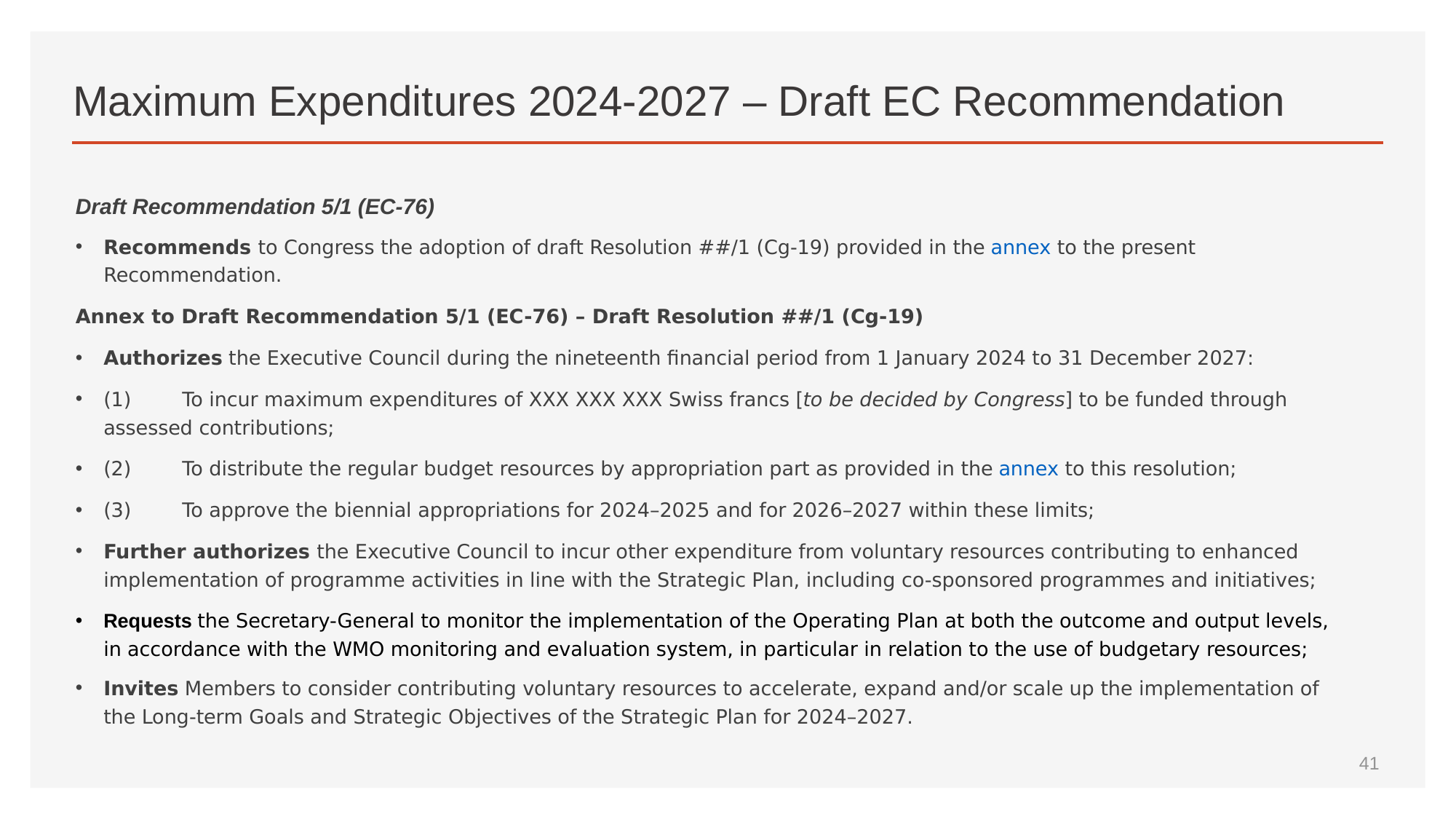

# Maximum Expenditures 2024-2027 – Draft EC Recommendation
Draft Recommendation 5/1 (EC-76)
Recommends to Congress the adoption of draft Resolution ##/1 (Cg-19) provided in the annex to the present Recommendation.
Annex to Draft Recommendation 5/1 (EC-76) – Draft Resolution ##/1 (Cg-19)
Authorizes the Executive Council during the nineteenth financial period from 1 January 2024 to 31 December 2027:
(1)	To incur maximum expenditures of XXX XXX XXX Swiss francs [to be decided by Congress] to be funded through assessed contributions;
(2)	To distribute the regular budget resources by appropriation part as provided in the annex to this resolution;
(3)	To approve the biennial appropriations for 2024–2025 and for 2026–2027 within these limits;
Further authorizes the Executive Council to incur other expenditure from voluntary resources contributing to enhanced implementation of programme activities in line with the Strategic Plan, including co-sponsored programmes and initiatives;
Requests the Secretary-General to monitor the implementation of the Operating Plan at both the outcome and output levels, in accordance with the WMO monitoring and evaluation system, in particular in relation to the use of budgetary resources;
Invites Members to consider contributing voluntary resources to accelerate, expand and/or scale up the implementation of the Long-term Goals and Strategic Objectives of the Strategic Plan for 2024–2027.

41